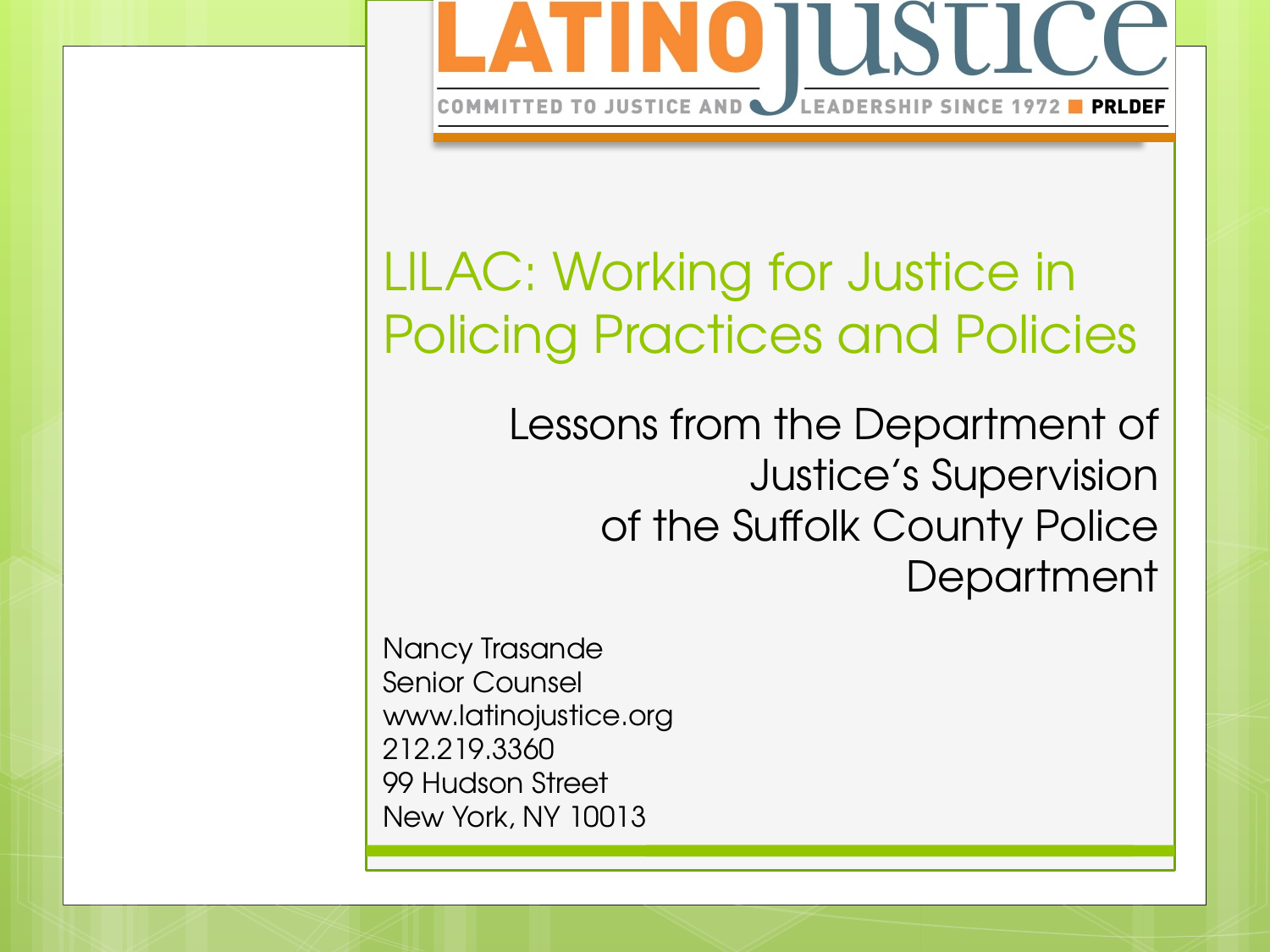

# LILAC: Working for Justice in Policing Practices and Policies
Lessons from the Department of Justice’s Supervision
of the Suffolk County Police Department
Nancy Trasande
Senior Counsel
www.latinojustice.org
212.219.3360
99 Hudson Street
New York, NY 10013